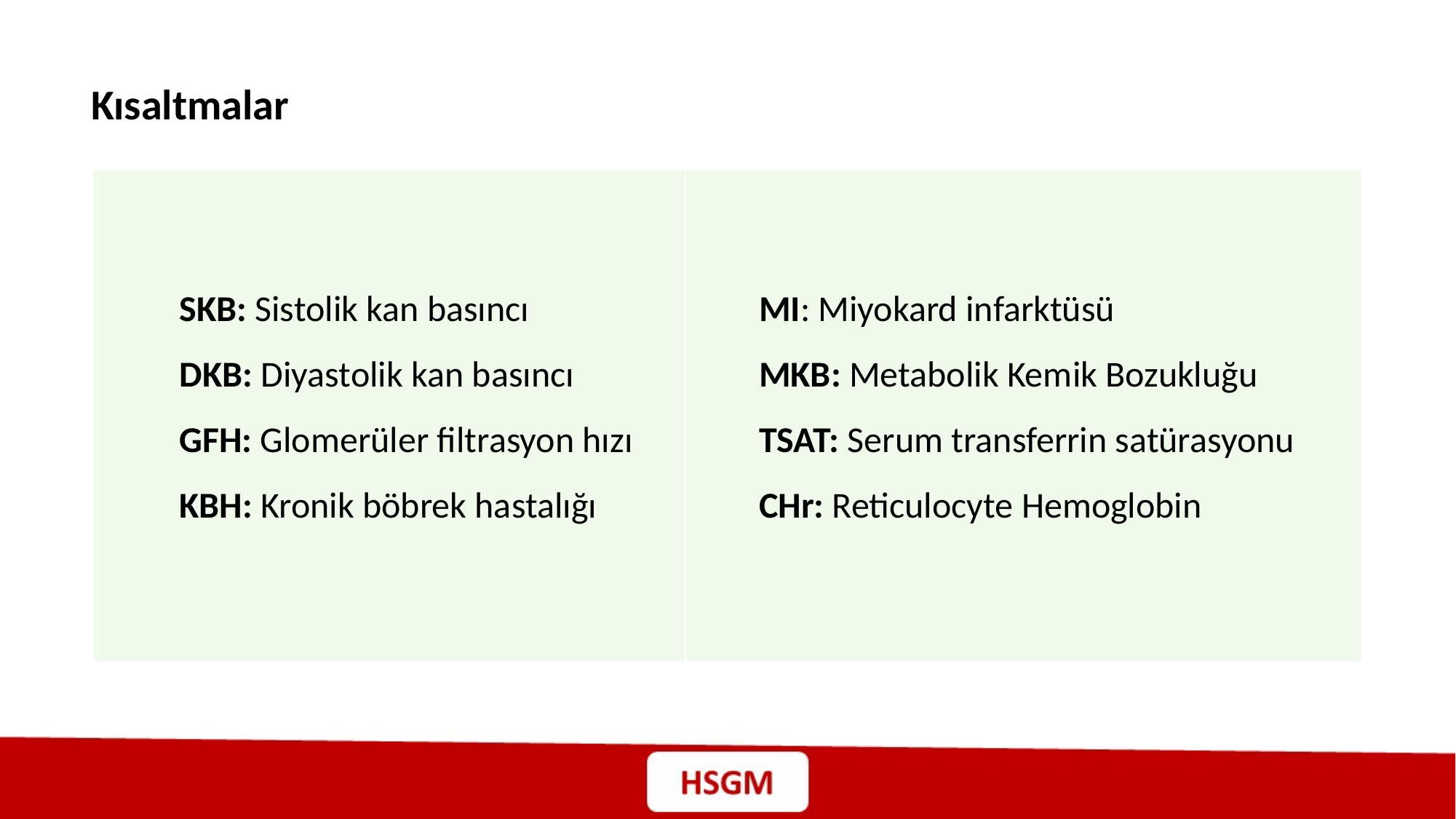

Kısaltmalar
|  |  |
| --- | --- |
SKB: Sistolik kan basıncı
DKB: Diyastolik kan basıncı
GFH: Glomerüler filtrasyon hızı
KBH: Kronik böbrek hastalığı
MI: Miyokard infarktüsü
MKB: Metabolik Kemik Bozukluğu
TSAT: Serum transferrin satürasyonu
CHr: Reticulocyte Hemoglobin